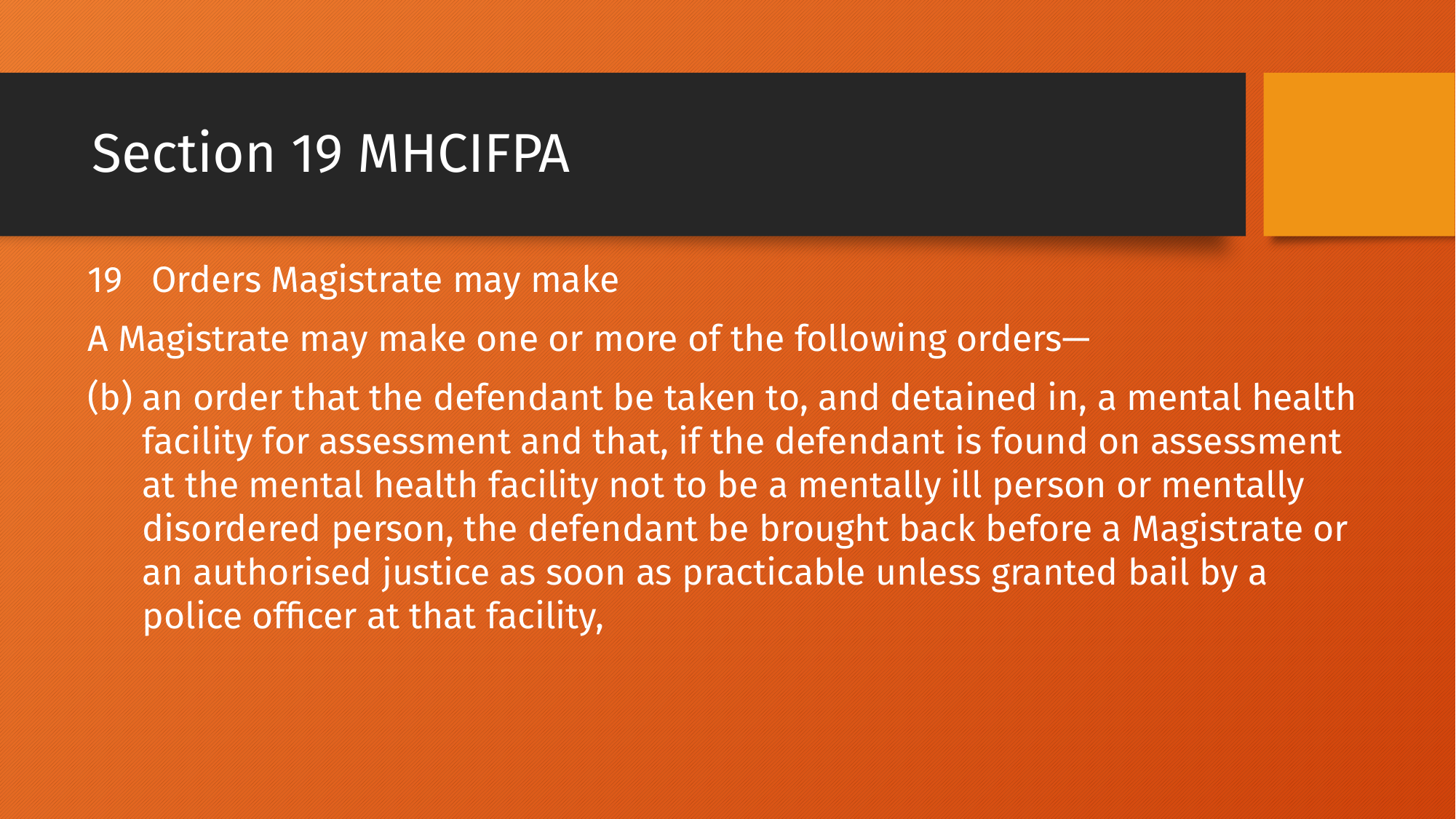

# Section 19 MHCIFPA
19   Orders Magistrate may make
A Magistrate may make one or more of the following orders—
an order that the defendant be taken to, and detained in, a mental health facility for assessment and that, if the defendant is found on assessment at the mental health facility not to be a mentally ill person or mentally disordered person, the defendant be brought back before a Magistrate or an authorised justice as soon as practicable unless granted bail by a police officer at that facility,